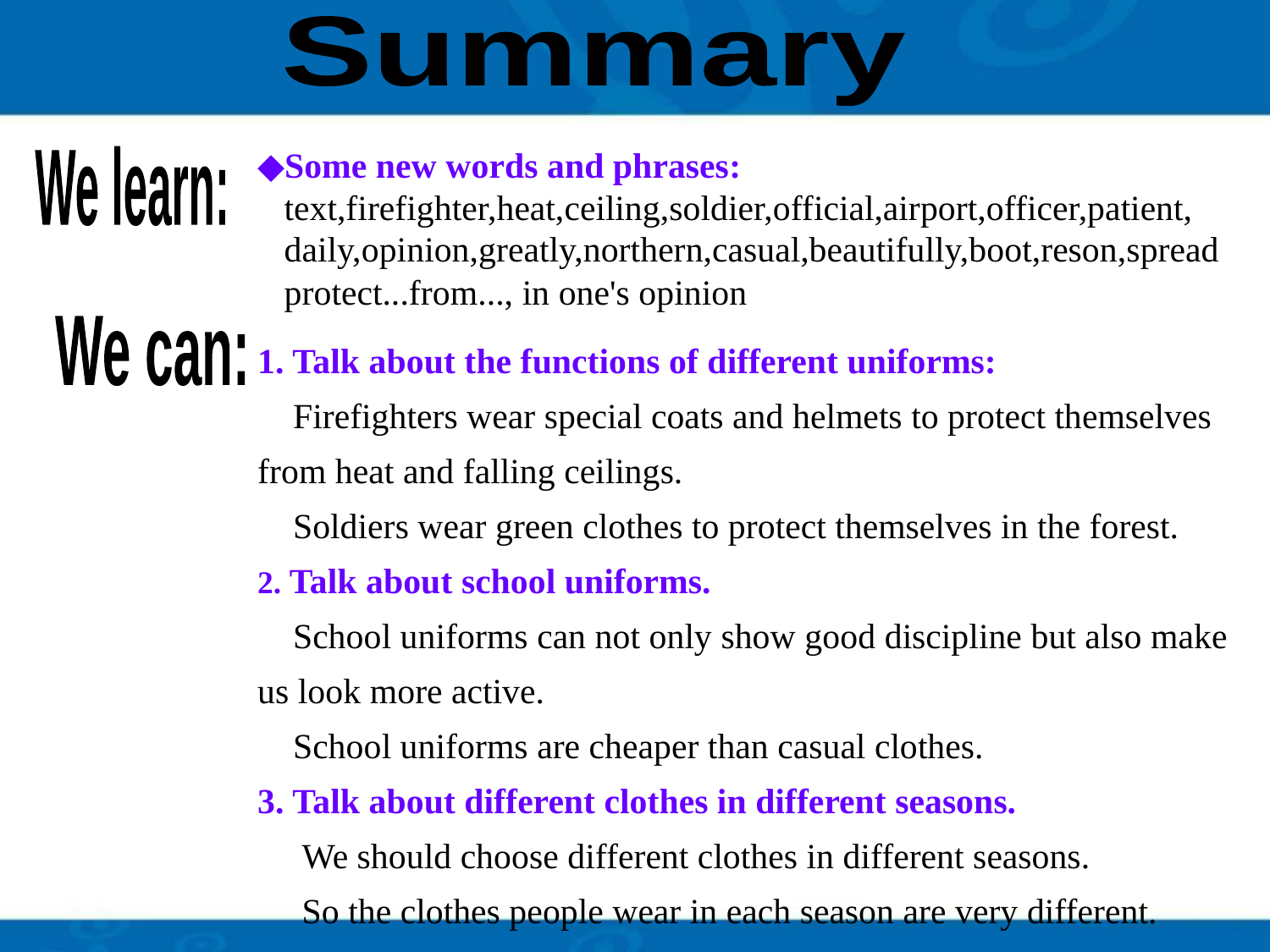

Summary
◆Some new words and phrases:
   text,firefighter,heat,ceiling,soldier,official,airport,officer,patient,
   daily,opinion,greatly,northern,casual,beautifully,boot,reson,spread
   protect...from..., in one's opinion

We learn:
We can:
1. Talk about the functions of different uniforms:
    Firefighters wear special coats and helmets to protect themselves from heat and falling ceilings.
    Soldiers wear green clothes to protect themselves in the forest.
2. Talk about school uniforms.
    School uniforms can not only show good discipline but also make us look more active.
    School uniforms are cheaper than casual clothes.
3. Talk about different clothes in different seasons.
     We should choose different clothes in different seasons.
     So the clothes people wear in each season are very different.